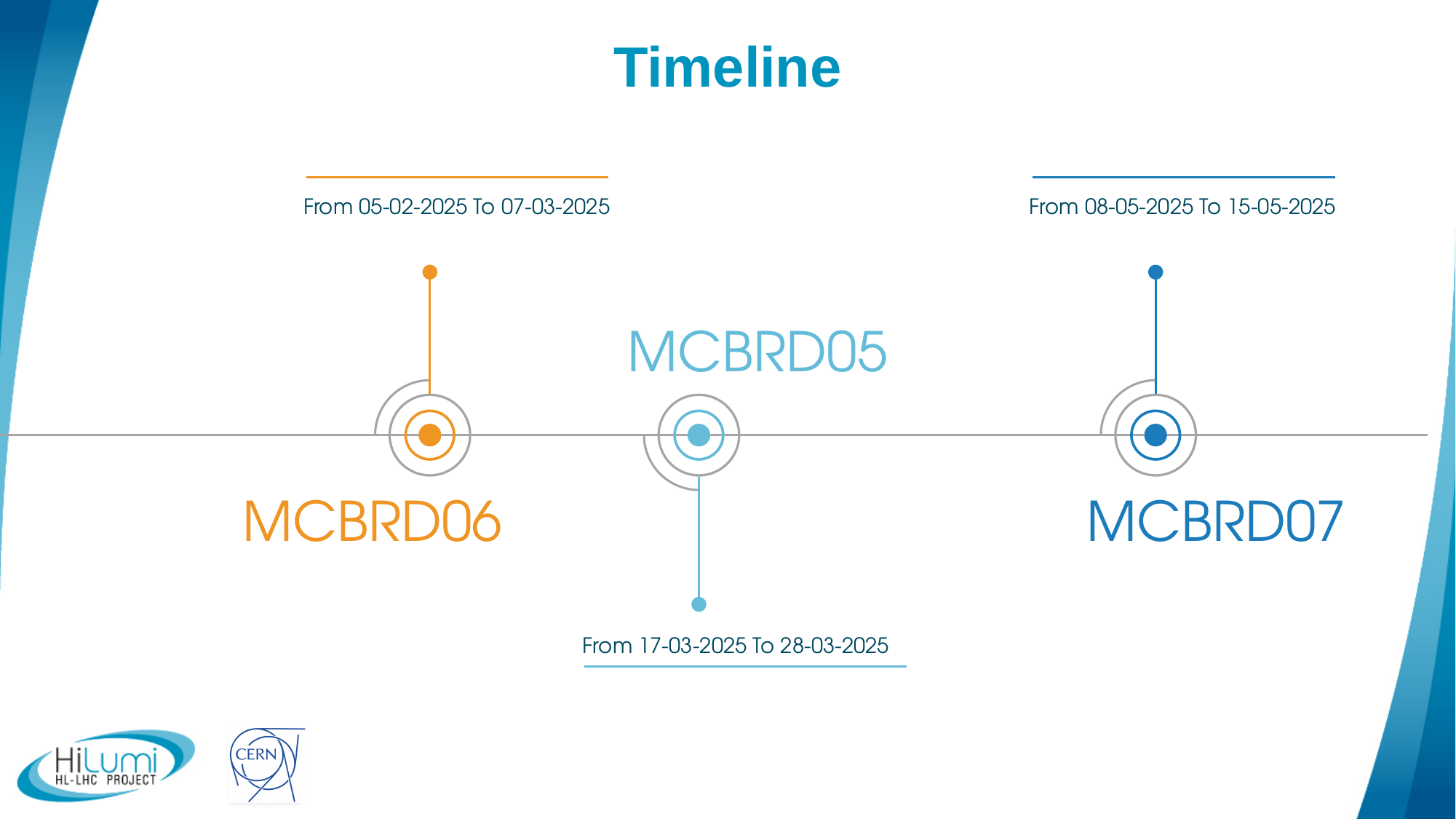

# Timeline
From 05-02-2025 To 07-03-2025
From 08-05-2025 To 15-05-2025

MCBRD05

MCBRD06
MCBRD07

From 17-03-2025 To 28-03-2025